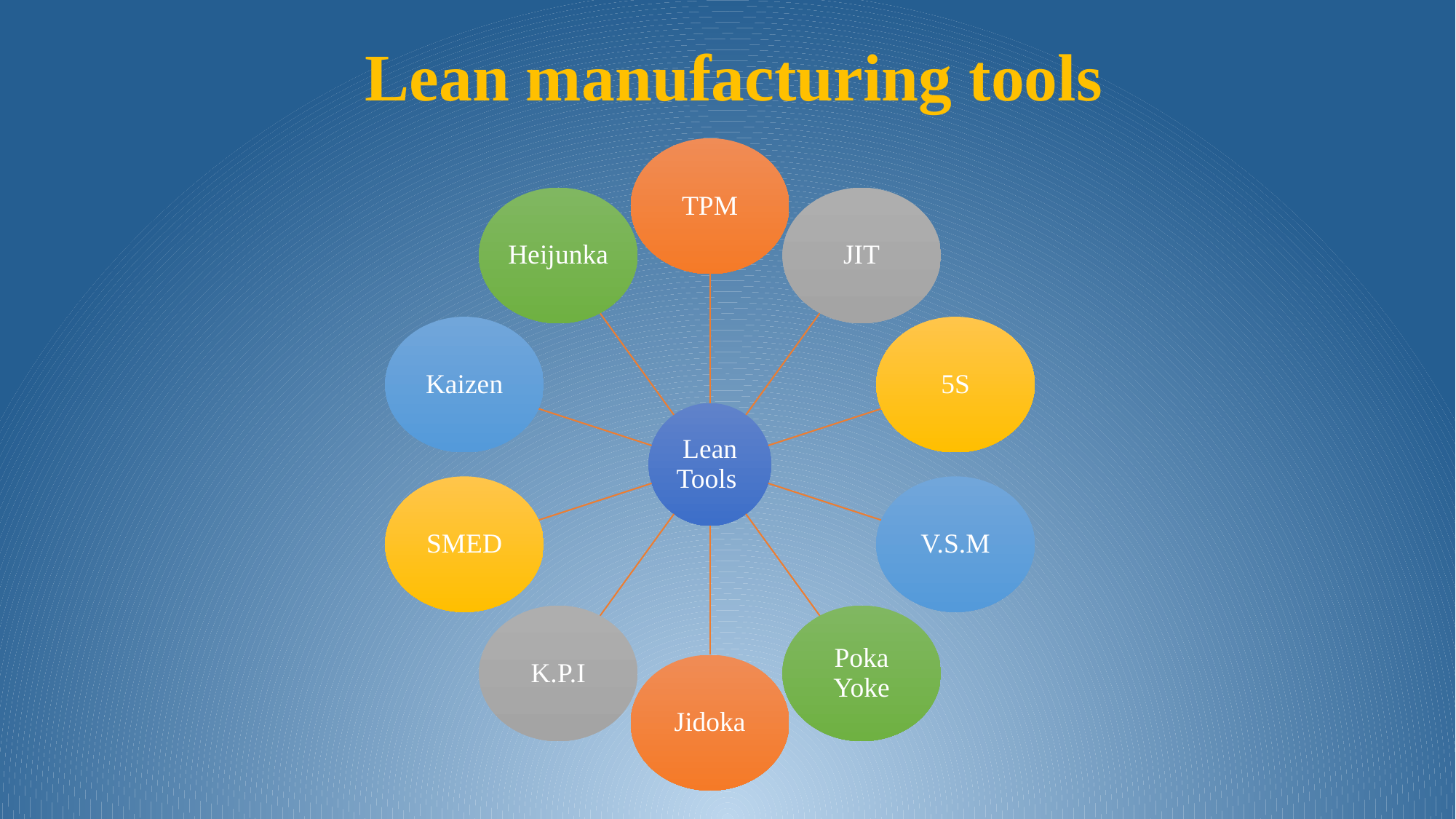

# Lean manufacturing tools
Lean Tools

TPM

JIT

5S

V.S.M

Poka Yoke

Jidoka

K.P.I

SMED

Kaizen

Heijunka